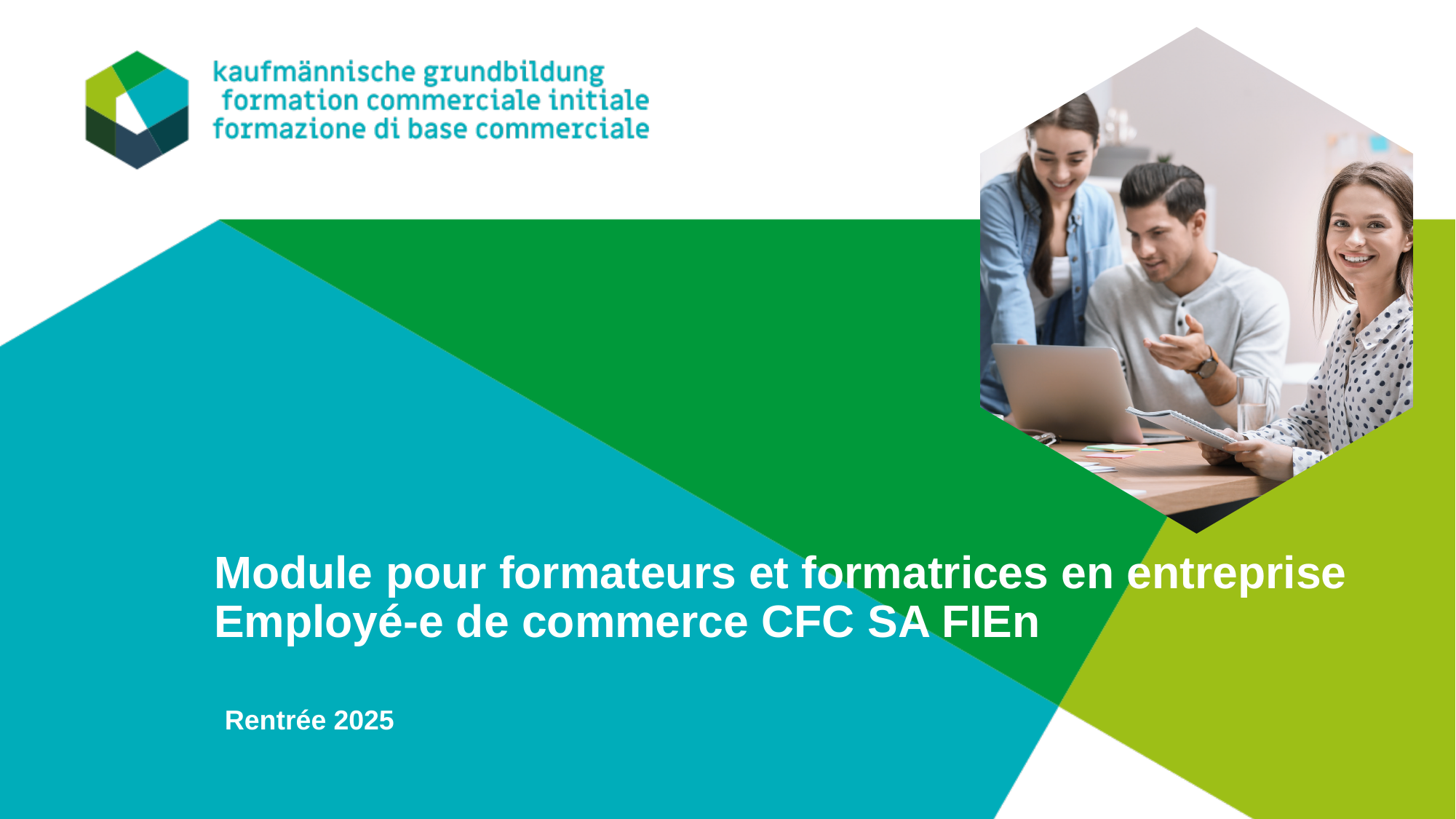

# Module pour formateurs et formatrices en entreprise Employé-e de commerce CFC SA FIEn

Rentrée 2025